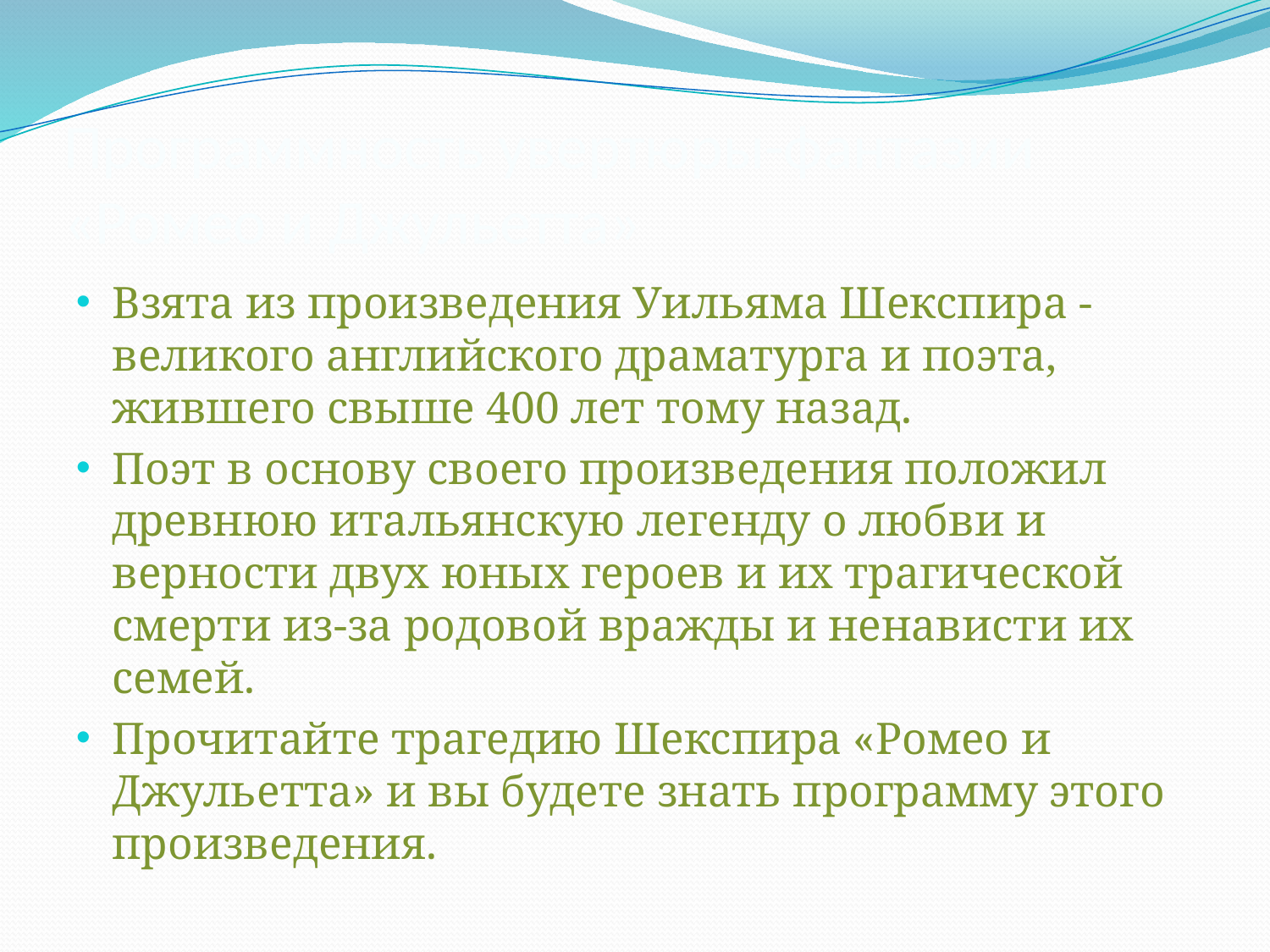

# Программность увертюры-фантазии «Ромео и Джульетта»
Взята из произведения Уильяма Шекспира - великого английского драматурга и поэта, жившего свыше 400 лет тому назад.
Поэт в основу своего произведения положил древнюю итальянскую легенду о любви и верности двух юных героев и их трагической смерти из-за родовой вражды и ненависти их семей.
Прочитайте трагедию Шекспира «Ромео и Джульетта» и вы будете знать программу этого произведения.